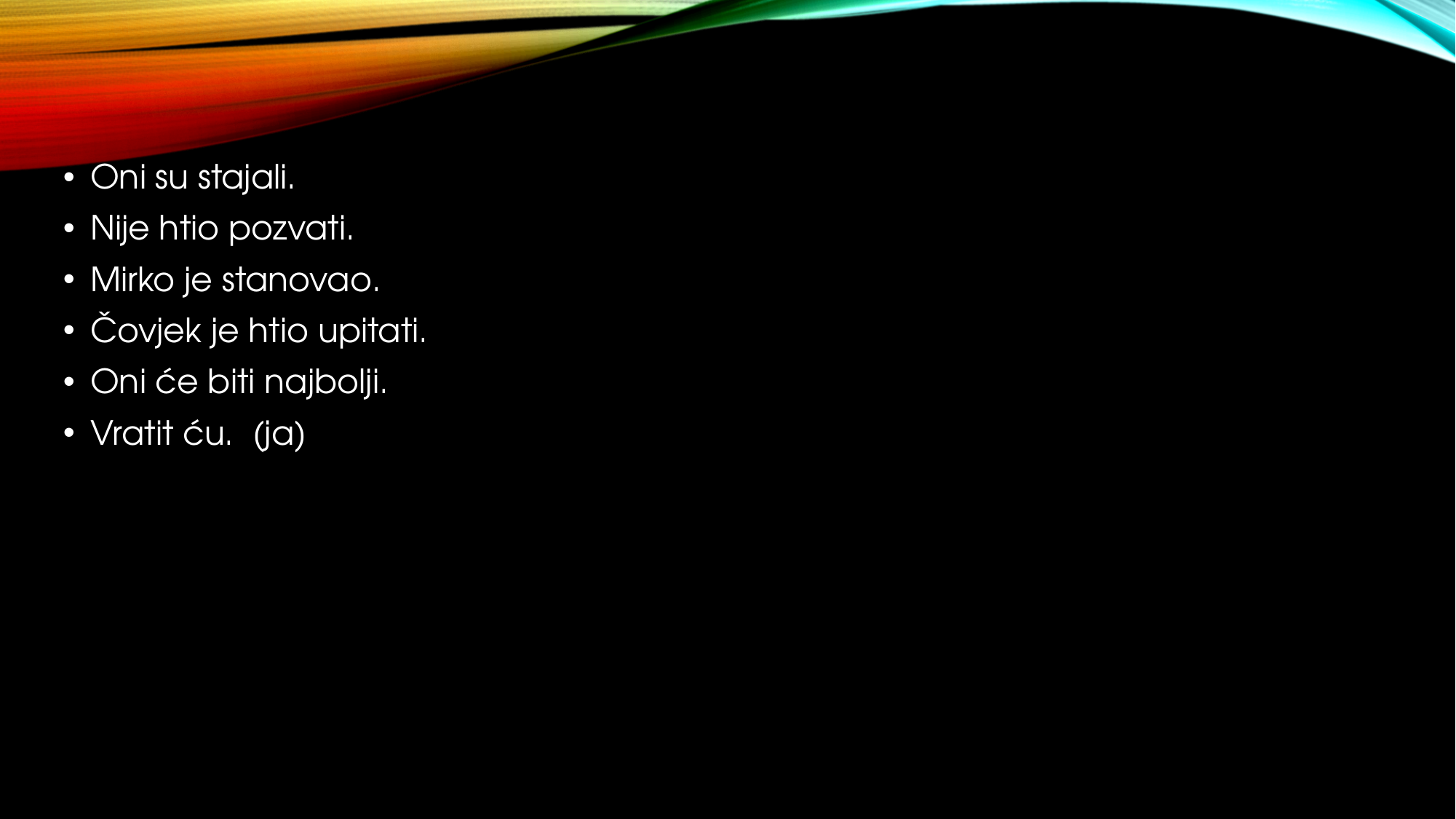

#
Oni su stajali.
Nije htio pozvati.
Mirko je stanovao.
Čovjek je htio upitati.
Oni će biti najbolji.
Vratit ću.  (ja)